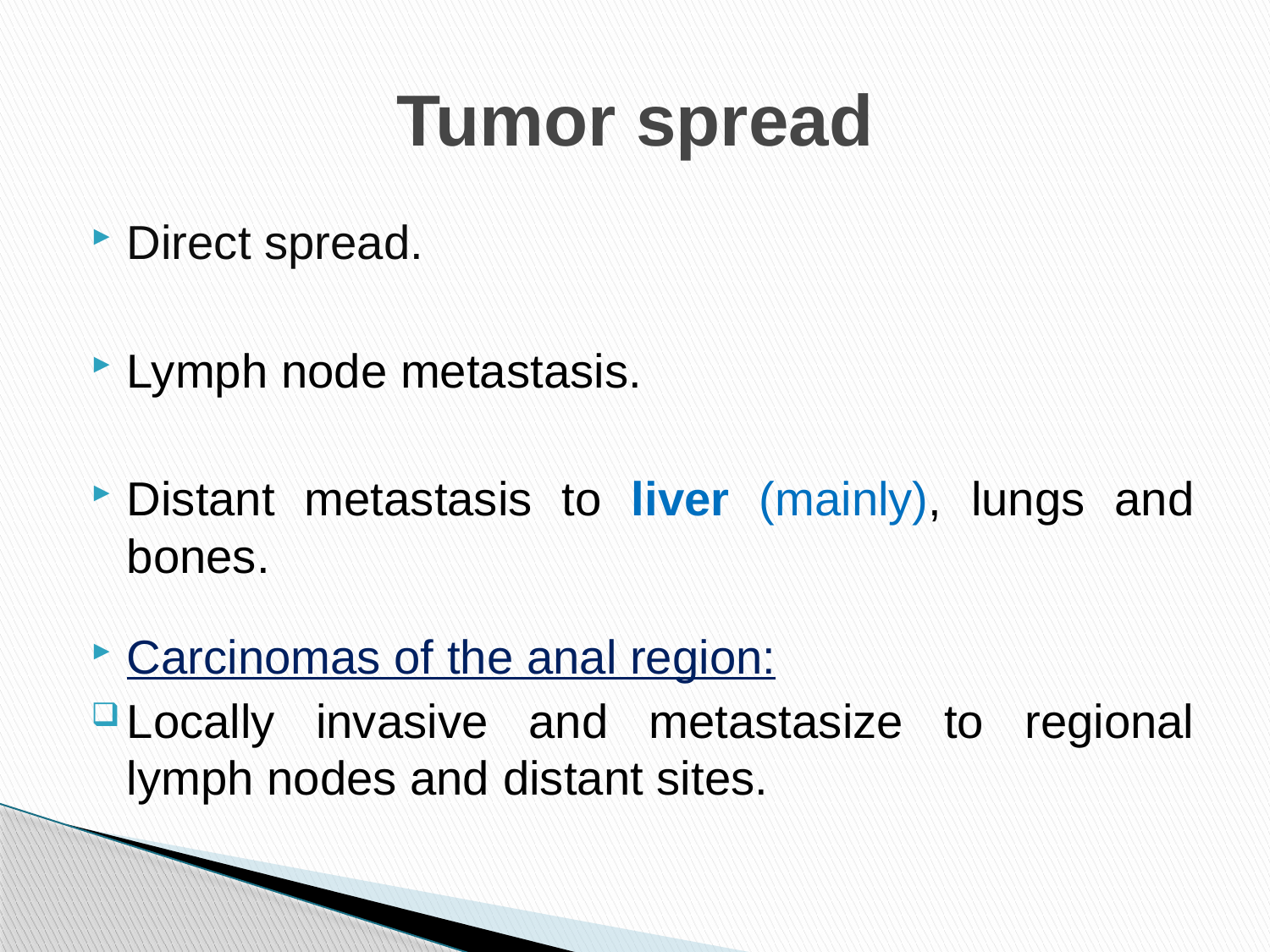

# Tumor spread
Direct spread.

Lymph node metastasis.

Distant metastasis to liver (mainly), lungs and bones.

Carcinomas of the anal region:
Locally invasive and metastasize to regional lymph nodes and distant sites.